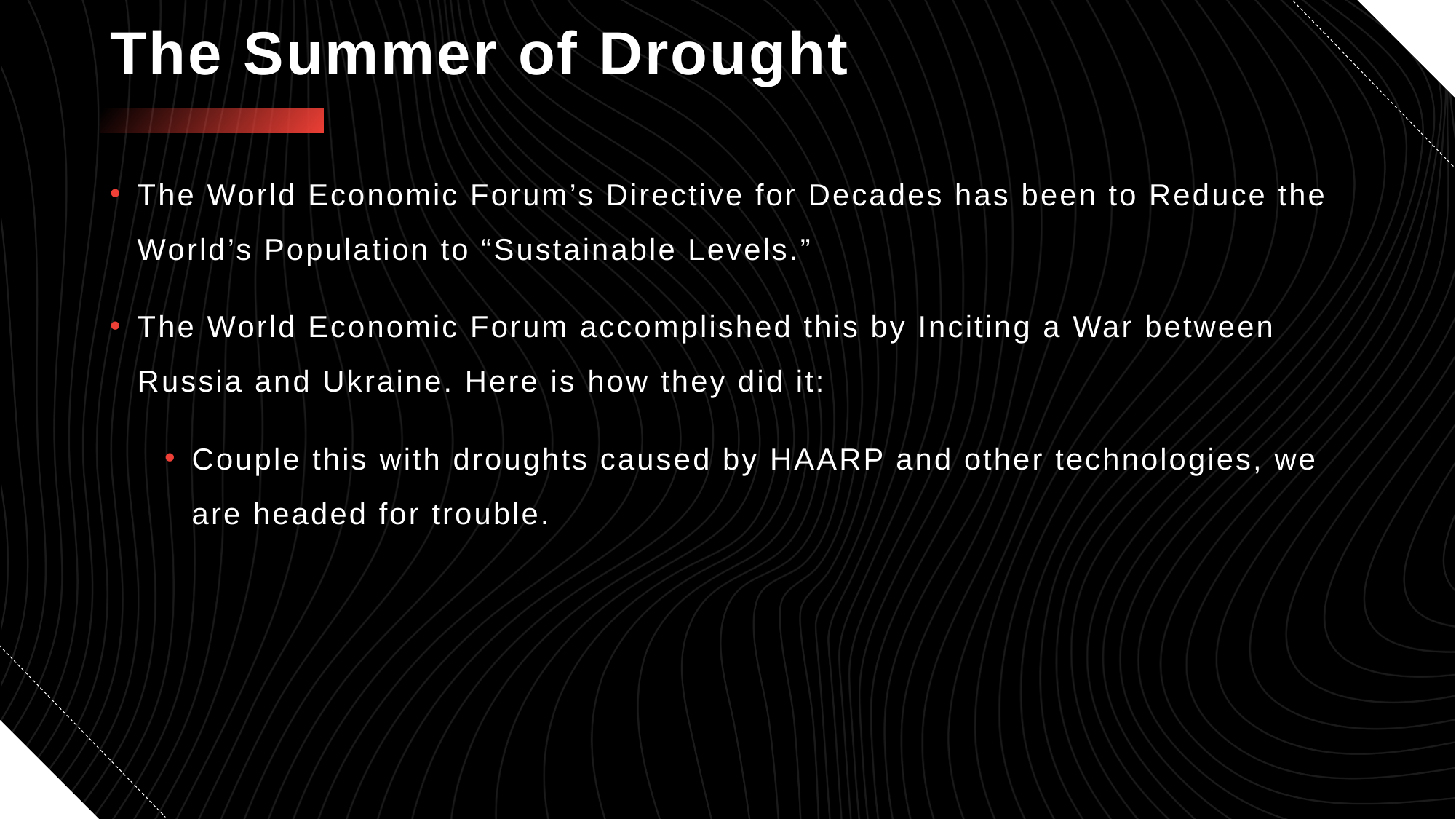

# The Summer of Drought
The World Economic Forum’s Directive for Decades has been to Reduce the World’s Population to “Sustainable Levels.”
The World Economic Forum accomplished this by Inciting a War between Russia and Ukraine. Here is how they did it:
Couple this with droughts caused by HAARP and other technologies, we are headed for trouble.